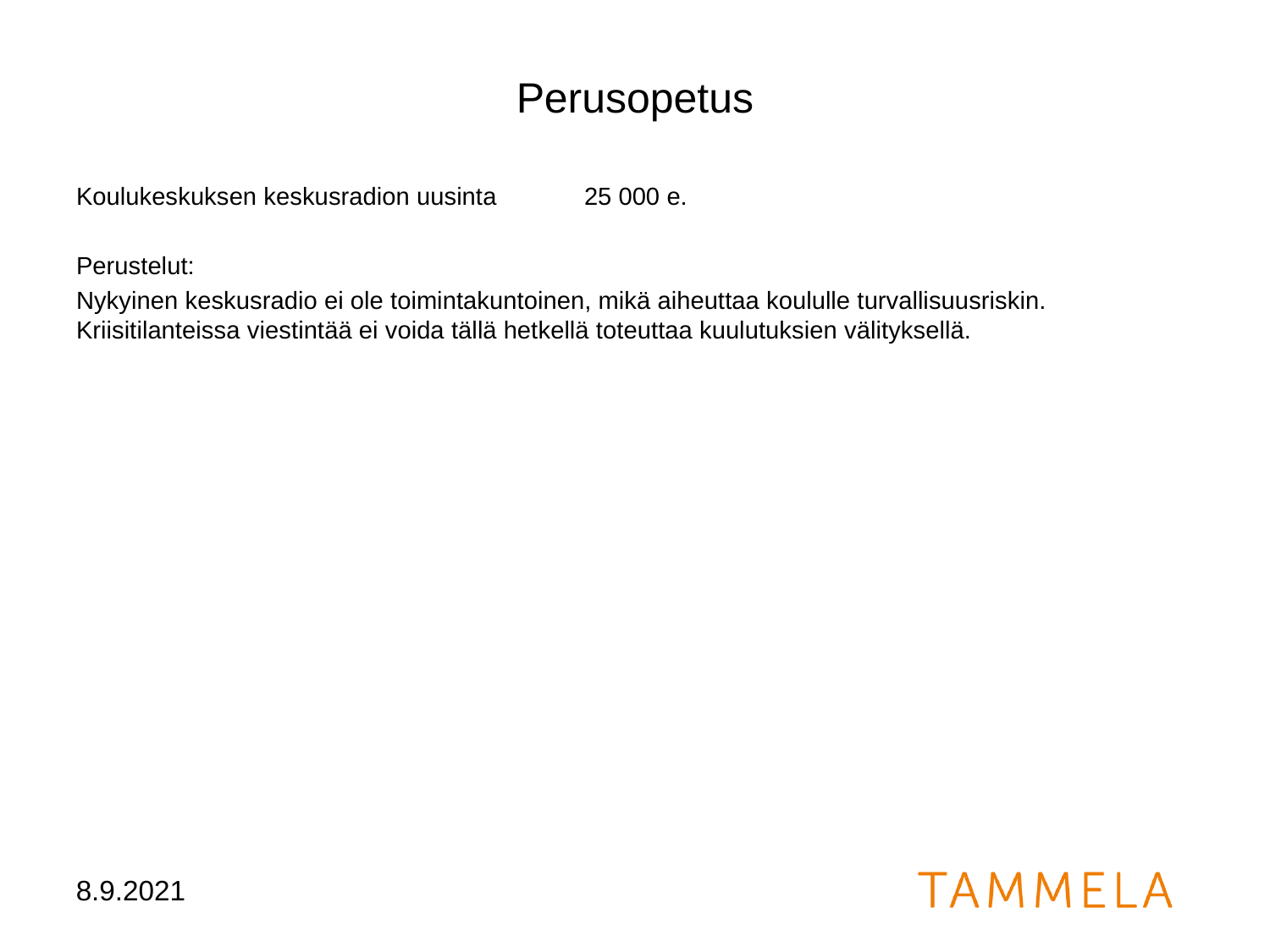

# Perusopetus
Koulukeskuksen keskusradion uusinta	25 000 e.

Perustelut:
Nykyinen keskusradio ei ole toimintakuntoinen, mikä aiheuttaa koululle turvallisuusriskin. Kriisitilanteissa viestintää ei voida tällä hetkellä toteuttaa kuulutuksien välityksellä.